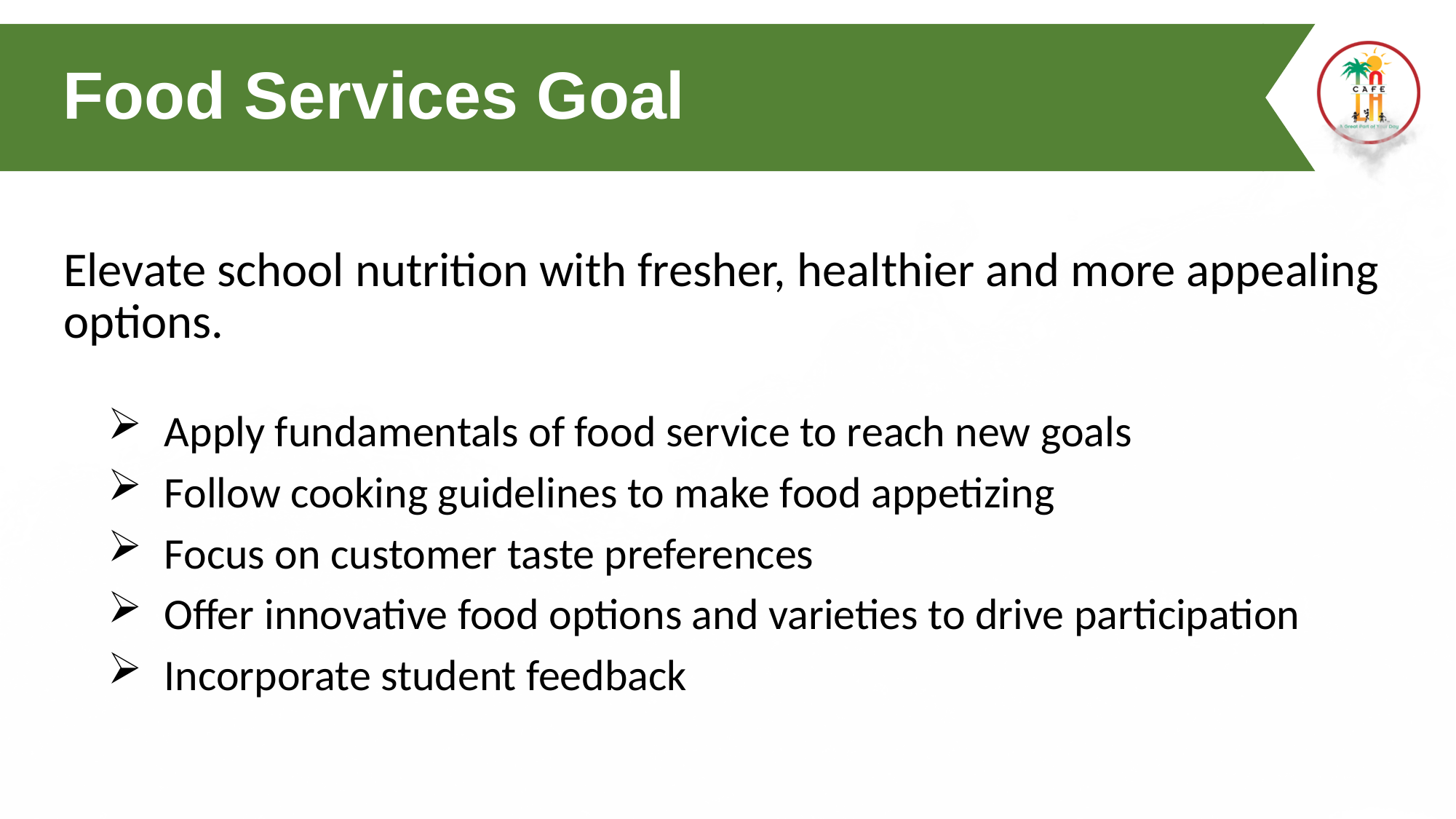

# Food Services Goal
Elevate school nutrition with fresher, healthier and more appealing options.

Apply fundamentals of food service to reach new goals
Follow cooking guidelines to make food appetizing
Focus on customer taste preferences
Offer innovative food options and varieties to drive participation
Incorporate student feedback